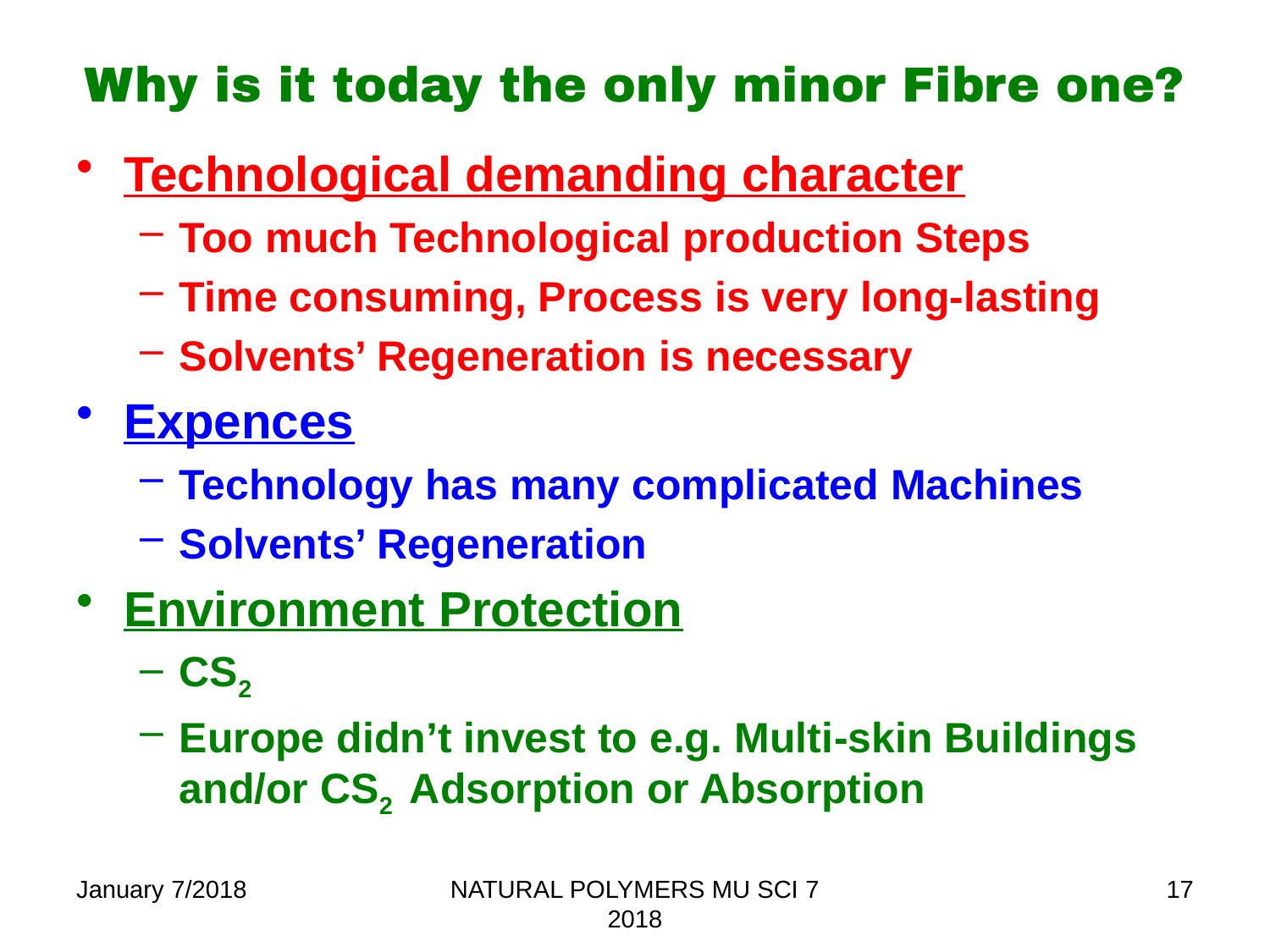

# Why is it today the only minor Fibre one?
Technological demanding character
Too much Technological production Steps
Time consuming, Process is very long-lasting
Solvents’ Regeneration is necessary
Expences
Technology has many complicated Machines
Solvents’ Regeneration
Environment Protection
CS2
Europe didn’t invest to e.g. Multi-skin Buildings and/or CS2  Adsorption or Absorption
January 7/2018
NATURAL POLYMERS MU SCI 7 2018
17